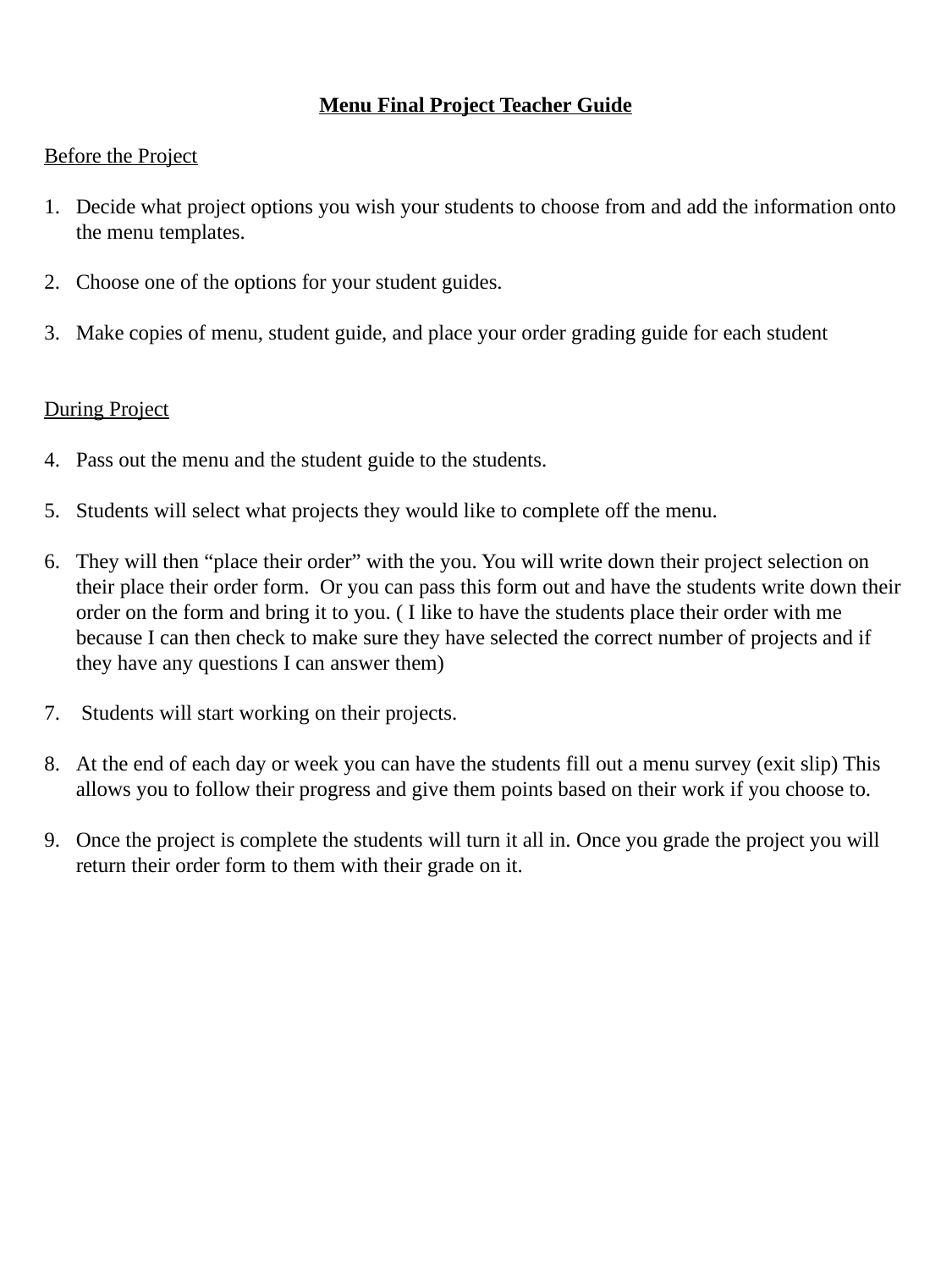

Menu Final Project Teacher Guide

Before the Project

Decide what project options you wish your students to choose from and add the information onto the menu templates.

Choose one of the options for your student guides.

Make copies of menu, student guide, and place your order grading guide for each student

During Project

Pass out the menu and the student guide to the students.

Students will select what projects they would like to complete off the menu.

They will then “place their order” with the you. You will write down their project selection on their place their order form.  Or you can pass this form out and have the students write down their order on the form and bring it to you. ( I like to have the students place their order with me because I can then check to make sure they have selected the correct number of projects and if they have any questions I can answer them)

 Students will start working on their projects.

At the end of each day or week you can have the students fill out a menu survey (exit slip) This allows you to follow their progress and give them points based on their work if you choose to.

Once the project is complete the students will turn it all in. Once you grade the project you will return their order form to them with their grade on it.